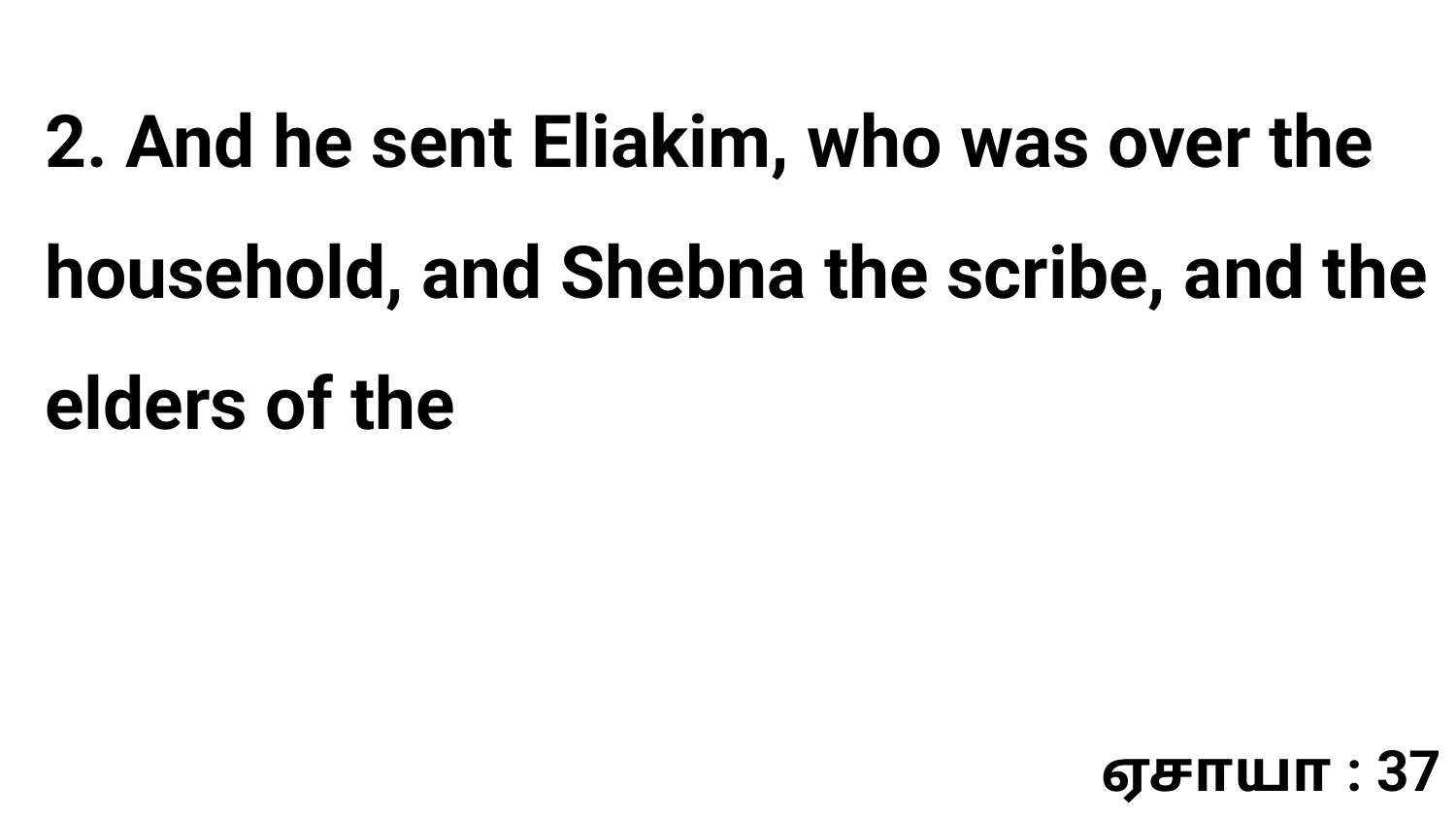

2. And he sent Eliakim, who was over the household, and Shebna the scribe, and the elders of the
ஏசாயா : 37